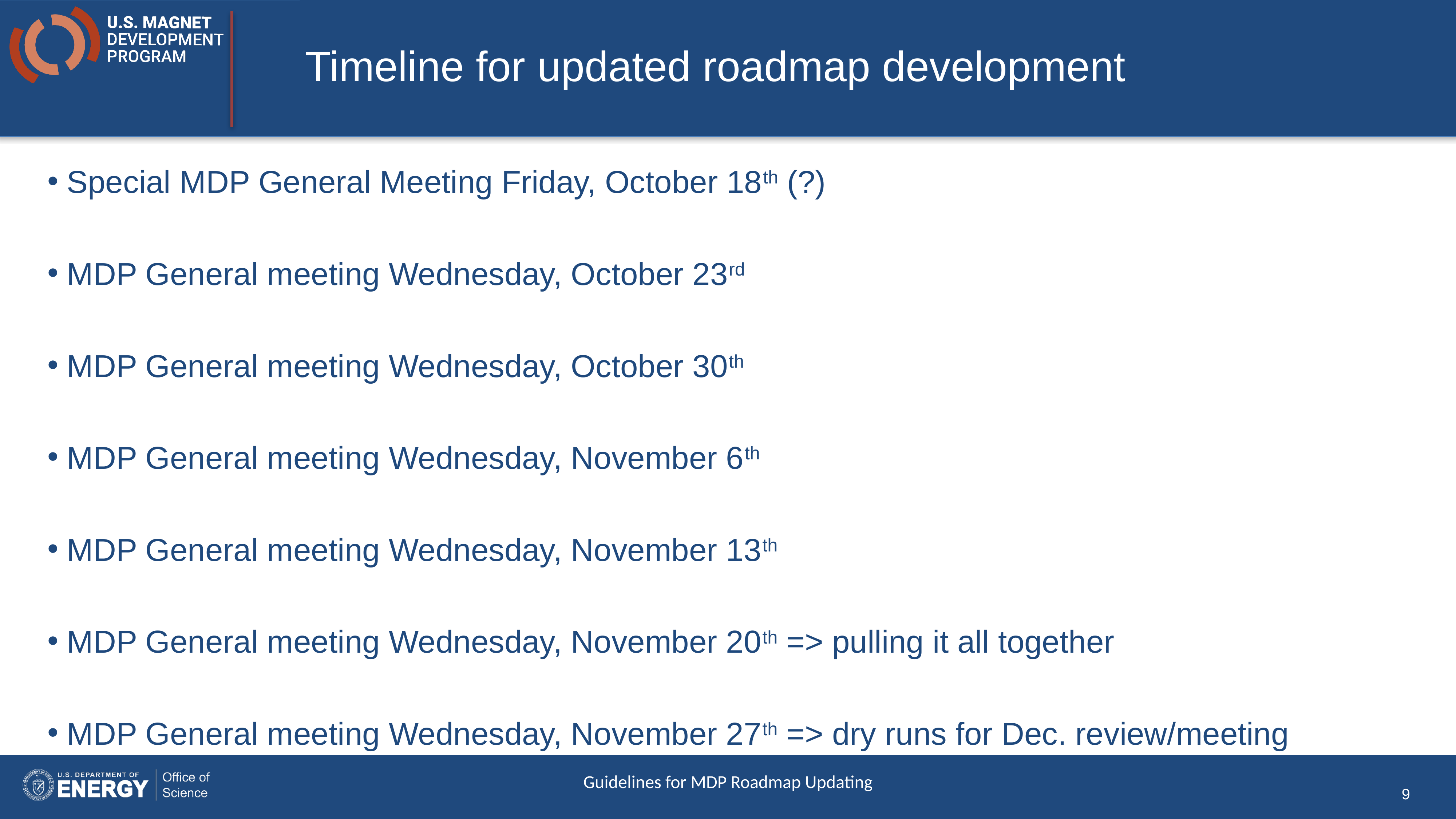

# Timeline for updated roadmap development
 Special MDP General Meeting Friday, October 18th (?)

 MDP General meeting Wednesday, October 23rd

 MDP General meeting Wednesday, October 30th

 MDP General meeting Wednesday, November 6th

 MDP General meeting Wednesday, November 13th

 MDP General meeting Wednesday, November 20th => pulling it all together

 MDP General meeting Wednesday, November 27th => dry runs for Dec. review/meeting

Guidelines for MDP Roadmap Updating
9